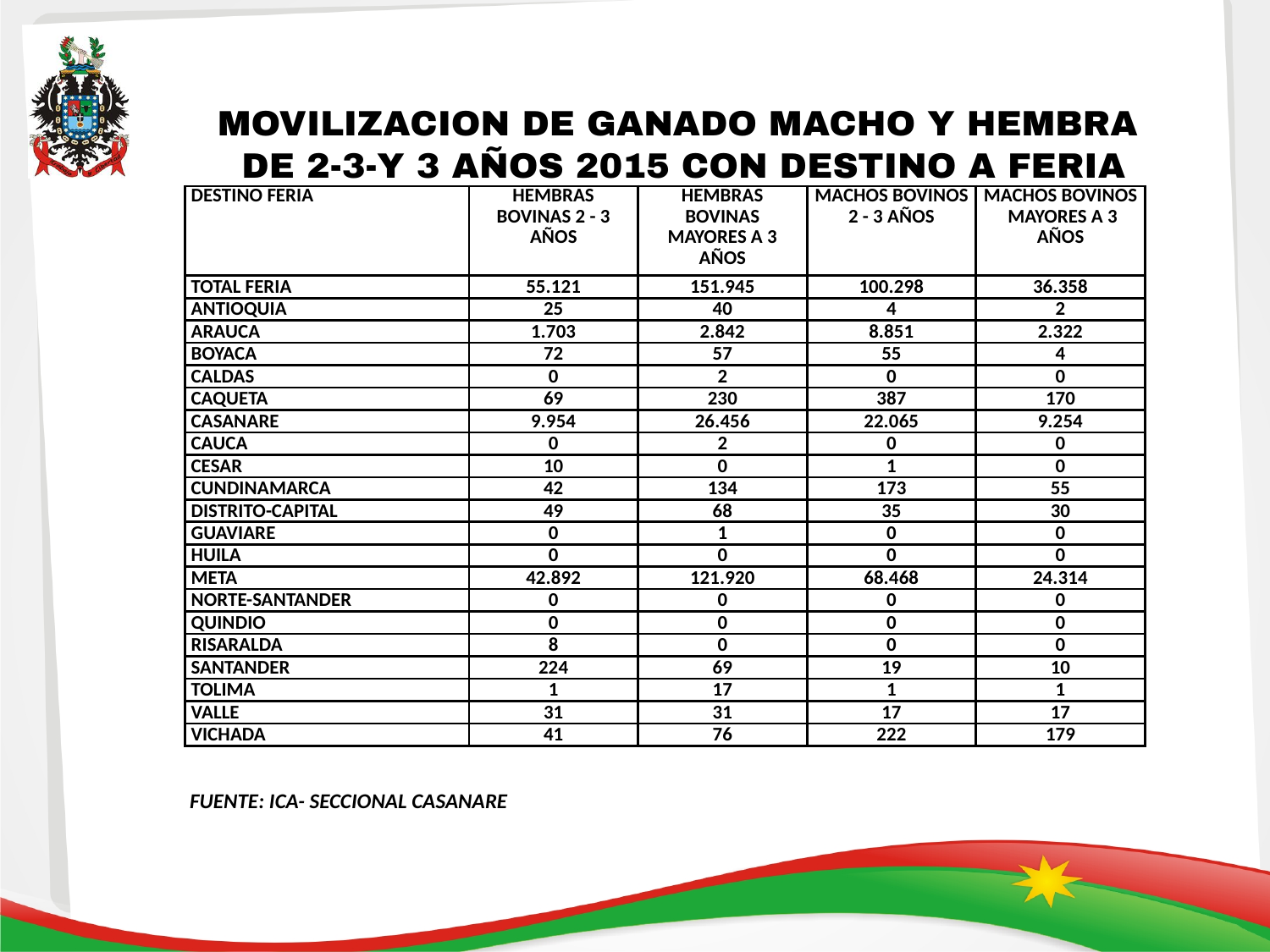

# MOVILIZACION DE GANADO MACHO Y HEMBRA DE 2-3-Y 3 AÑOS 2015 CON DESTINO A FERIA
| DESTINO FERIA | HEMBRAS BOVINAS 2 - 3 AÑOS | HEMBRAS BOVINAS MAYORES A 3 AÑOS | MACHOS BOVINOS 2 - 3 AÑOS | MACHOS BOVINOS MAYORES A 3 AÑOS |
| --- | --- | --- | --- | --- |
| TOTAL FERIA | 55.121 | 151.945 | 100.298 | 36.358 |
| ANTIOQUIA | 25 | 40 | 4 | 2 |
| ARAUCA | 1.703 | 2.842 | 8.851 | 2.322 |
| BOYACA | 72 | 57 | 55 | 4 |
| CALDAS | 0 | 2 | 0 | 0 |
| CAQUETA | 69 | 230 | 387 | 170 |
| CASANARE | 9.954 | 26.456 | 22.065 | 9.254 |
| CAUCA | 0 | 2 | 0 | 0 |
| CESAR | 10 | 0 | 1 | 0 |
| CUNDINAMARCA | 42 | 134 | 173 | 55 |
| DISTRITO-CAPITAL | 49 | 68 | 35 | 30 |
| GUAVIARE | 0 | 1 | 0 | 0 |
| HUILA | 0 | 0 | 0 | 0 |
| META | 42.892 | 121.920 | 68.468 | 24.314 |
| NORTE-SANTANDER | 0 | 0 | 0 | 0 |
| QUINDIO | 0 | 0 | 0 | 0 |
| RISARALDA | 8 | 0 | 0 | 0 |
| SANTANDER | 224 | 69 | 19 | 10 |
| TOLIMA | 1 | 17 | 1 | 1 |
| VALLE | 31 | 31 | 17 | 17 |
| VICHADA | 41 | 76 | 222 | 179 |
FUENTE: ICA- SECCIONAL CASANARE